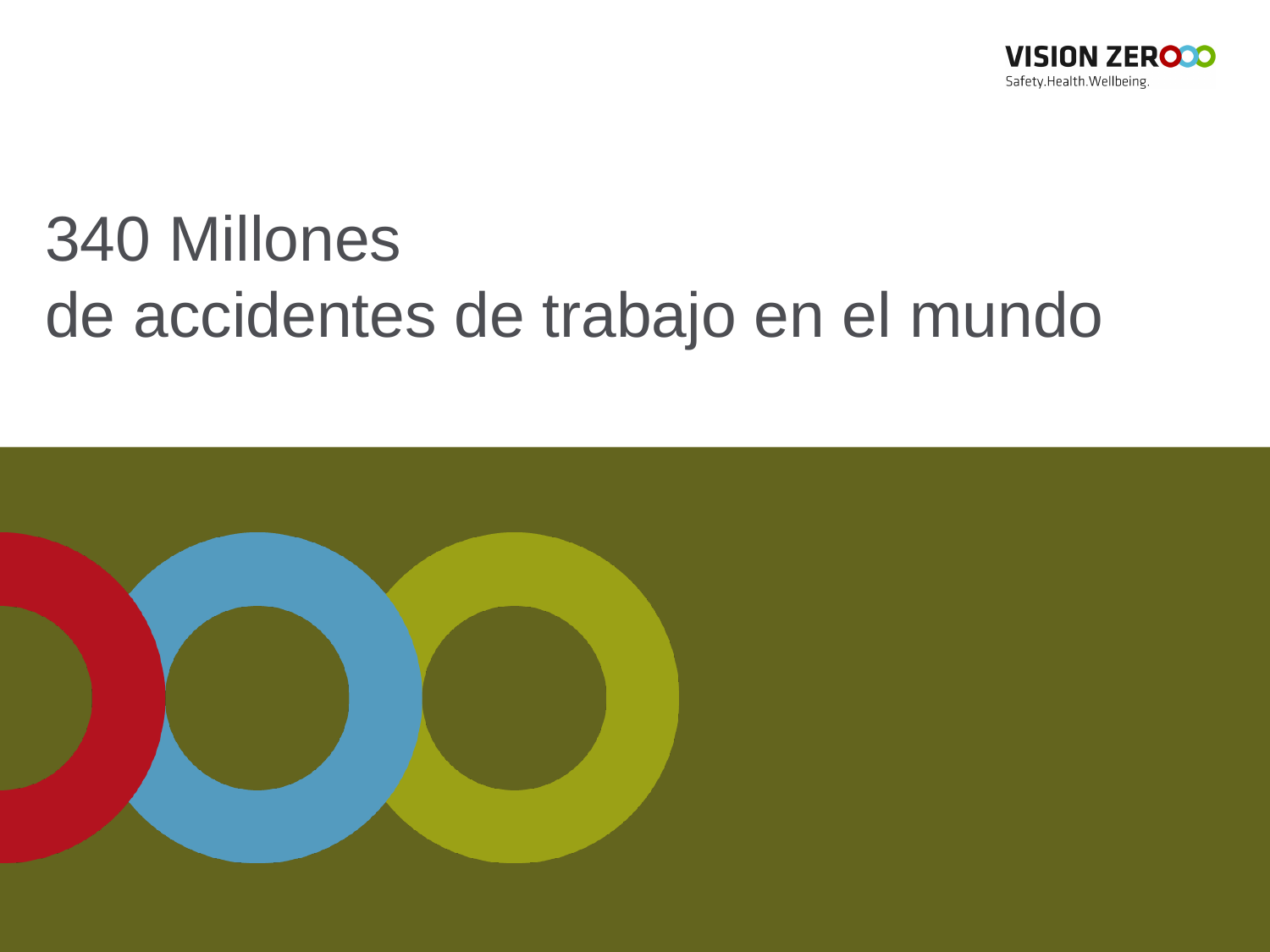

# 340 Millones de accidentes de trabajo en el mundo